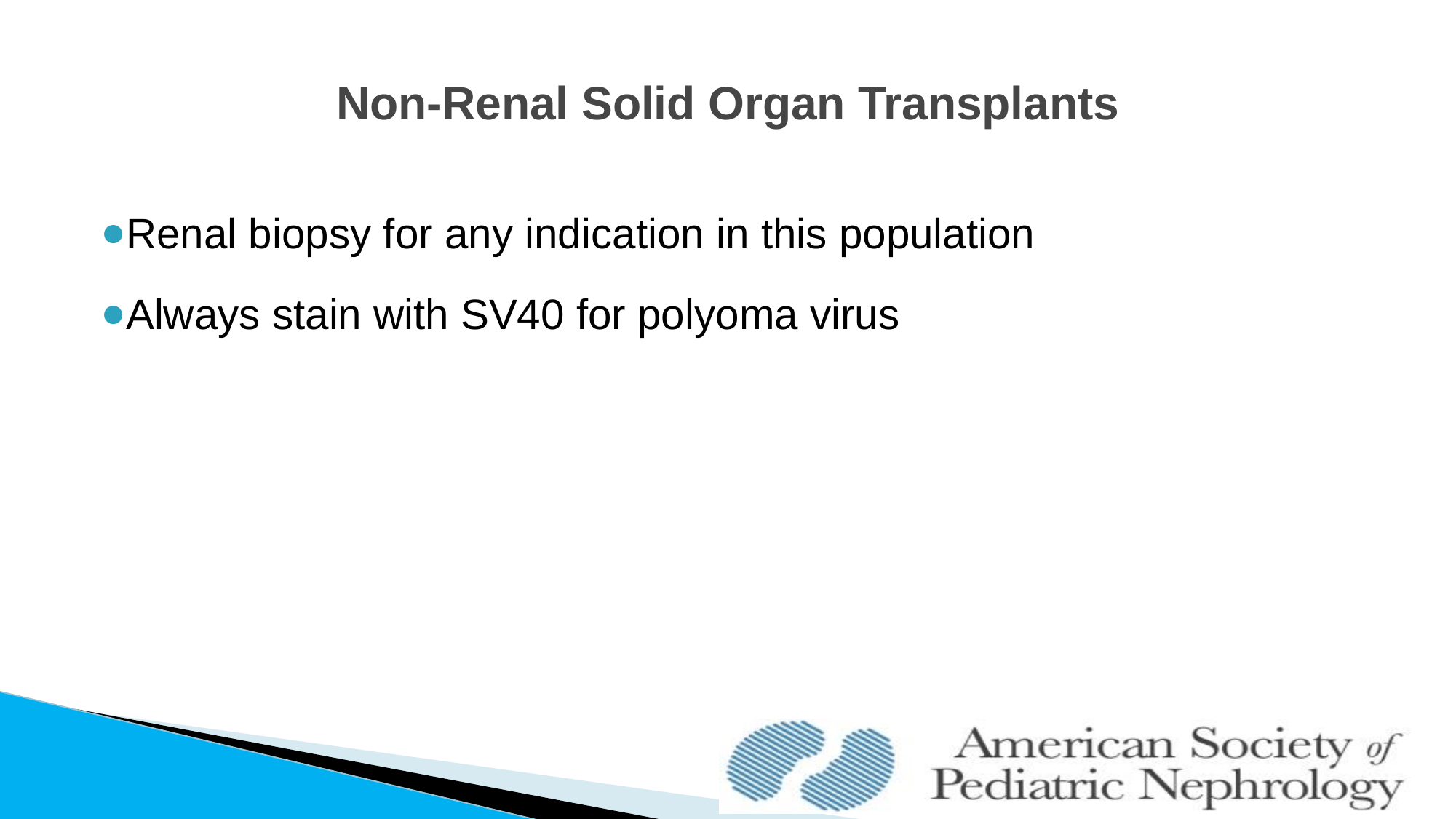

# Non-Renal Solid Organ Transplants
Renal biopsy for any indication in this population
Always stain with SV40 for polyoma virus